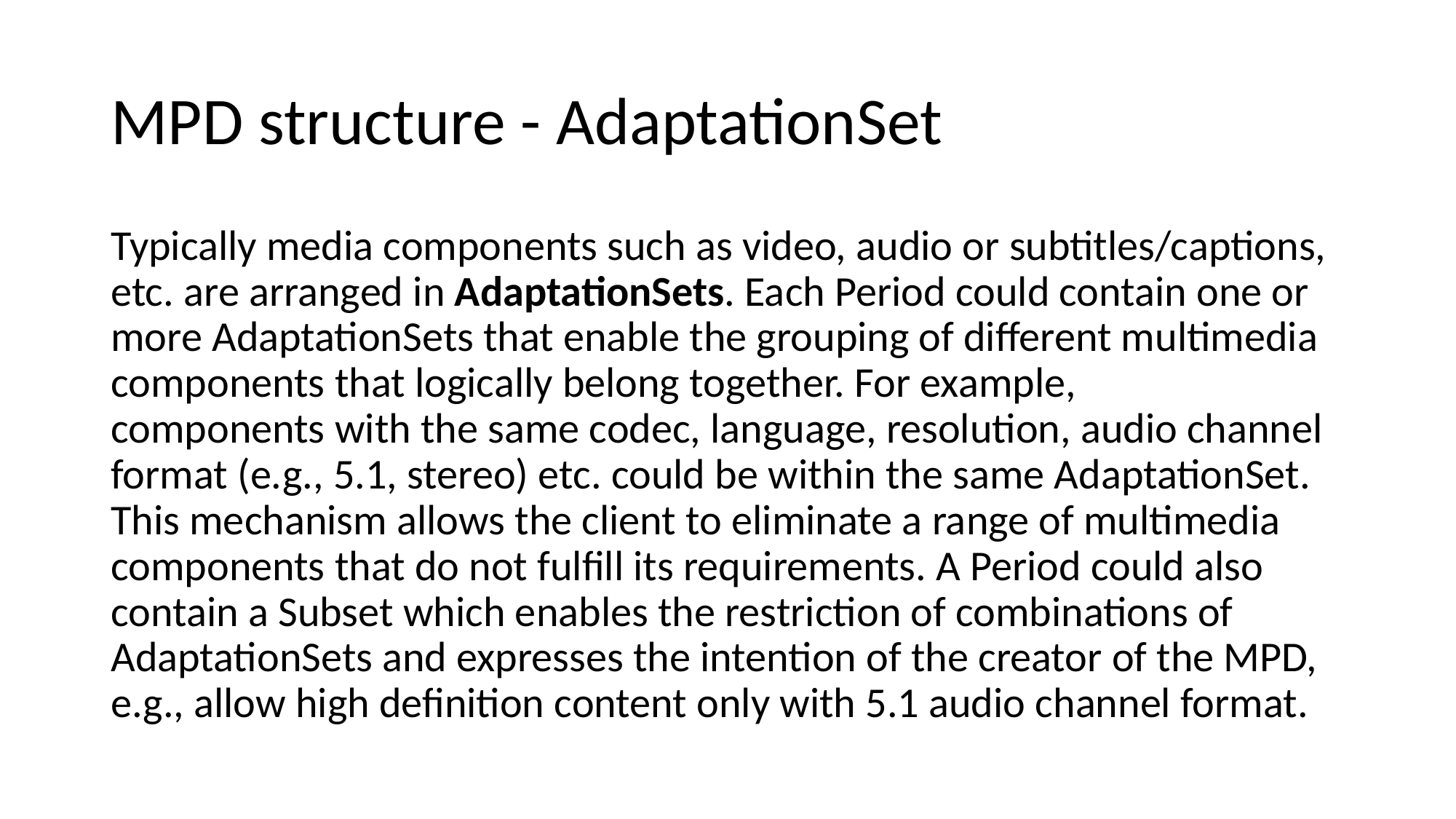

# MPD structure - AdaptationSet
Typically media components such as video, audio or subtitles/captions, etc. are arranged in AdaptationSets. Each Period could contain one or more AdaptationSets that enable the grouping of different multimedia components that logically belong together. For example, components with the same codec, language, resolution, audio channel format (e.g., 5.1, stereo) etc. could be within the same AdaptationSet. This mechanism allows the client to eliminate a range of multimedia components that do not fulfill its requirements. A Period could also contain a Subset which enables the restriction of combinations of AdaptationSets and expresses the intention of the creator of the MPD, e.g., allow high definition content only with 5.1 audio channel format.